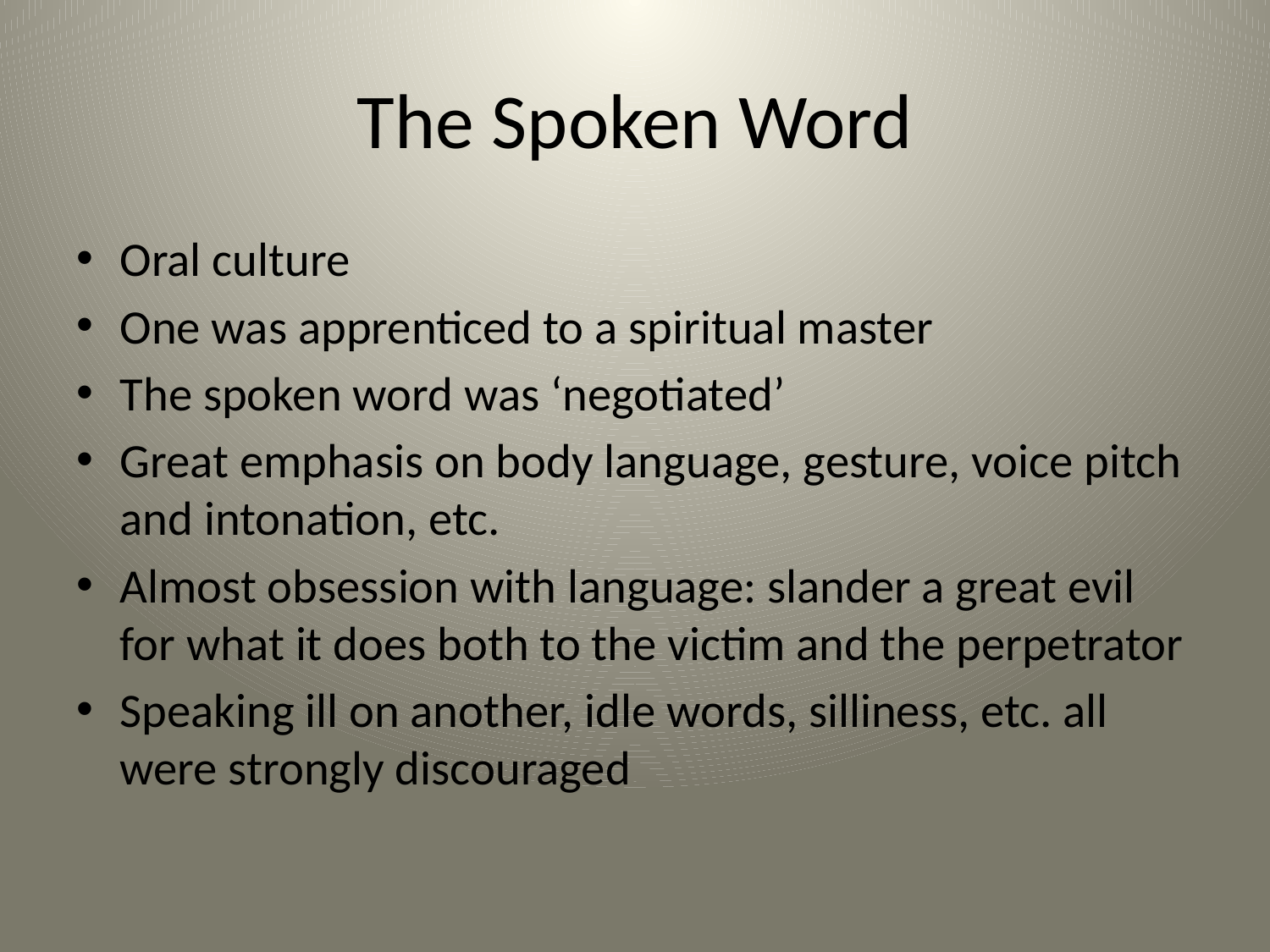

# The Spoken Word
Oral culture
One was apprenticed to a spiritual master
The spoken word was ‘negotiated’
Great emphasis on body language, gesture, voice pitch and intonation, etc.
Almost obsession with language: slander a great evil for what it does both to the victim and the perpetrator
Speaking ill on another, idle words, silliness, etc. all were strongly discouraged